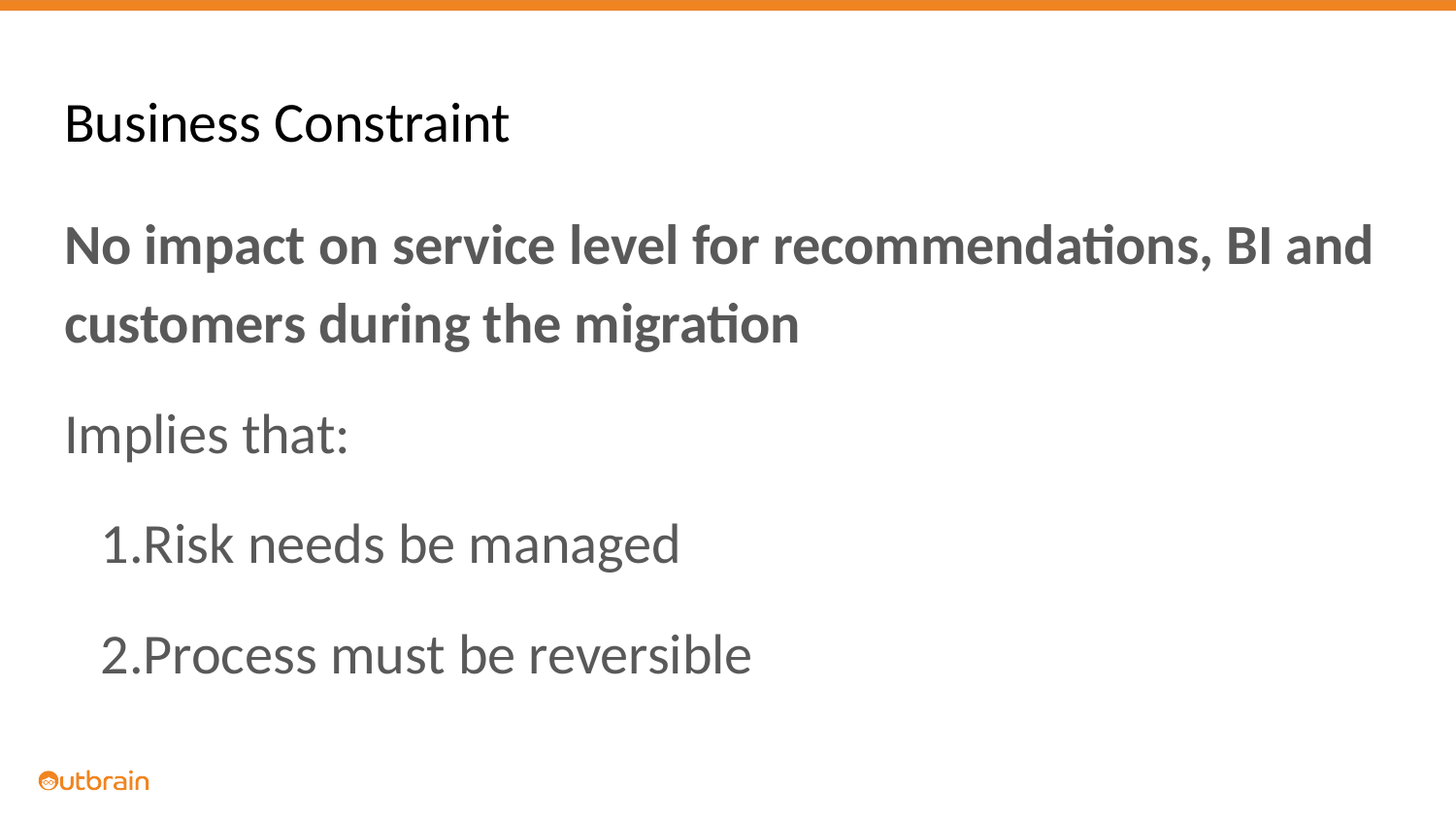

# Business Constraint
No impact on service level for recommendations, BI and customers during the migration
Implies that:
Risk needs be managed
Process must be reversible